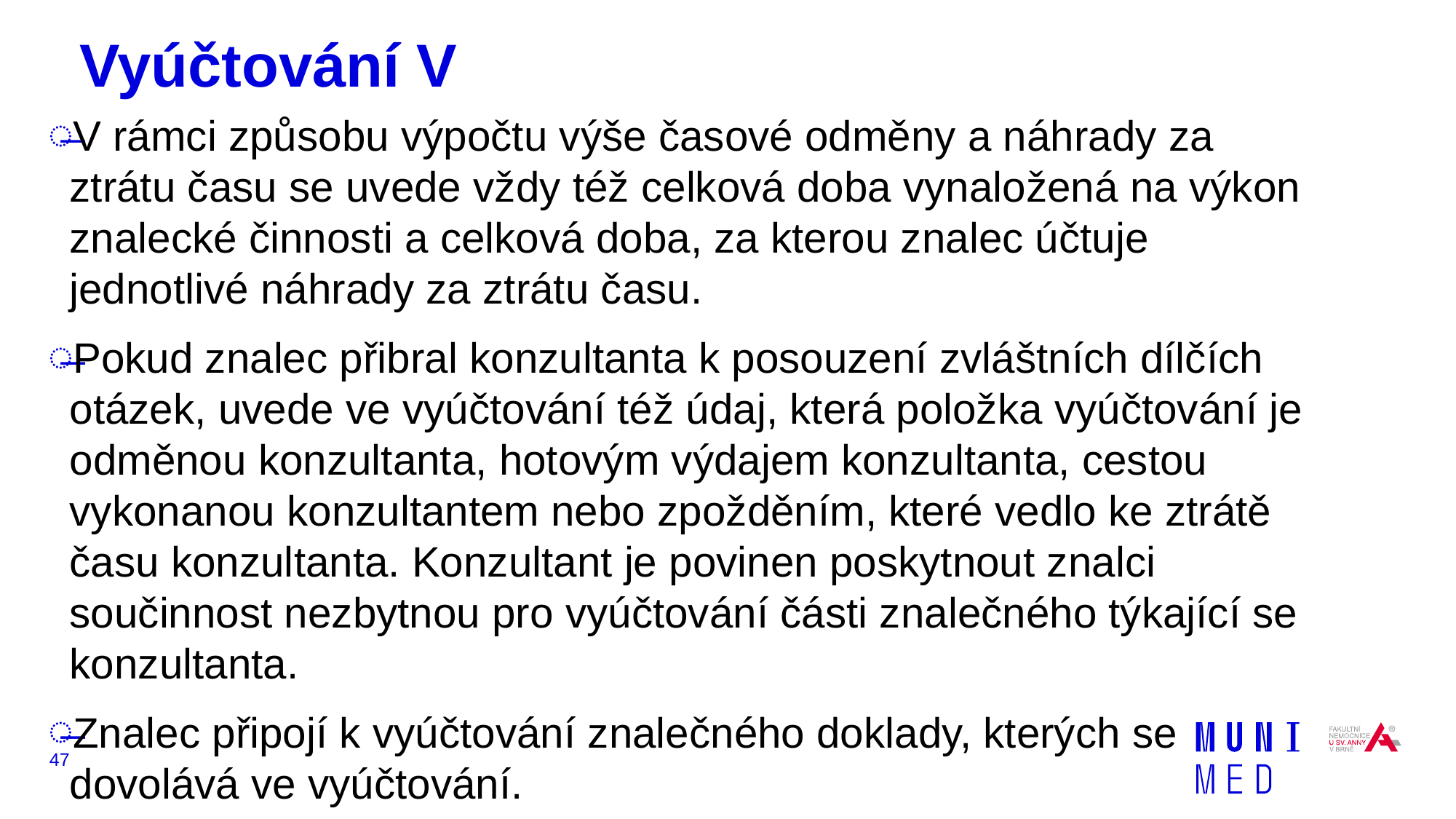

# Vyúčtování V
V rámci způsobu výpočtu výše časové odměny a náhrady za ztrátu času se uvede vždy též celková doba vynaložená na výkon znalecké činnosti a celková doba, za kterou znalec účtuje jednotlivé náhrady za ztrátu času.
Pokud znalec přibral konzultanta k posouzení zvláštních dílčích otázek, uvede ve vyúčtování též údaj, která položka vyúčtování je odměnou konzultanta, hotovým výdajem konzultanta, cestou vykonanou konzultantem nebo zpožděním, které vedlo ke ztrátě času konzultanta. Konzultant je povinen poskytnout znalci součinnost nezbytnou pro vyúčtování části znalečného týkající se konzultanta.
Znalec připojí k vyúčtování znalečného doklady, kterých se dovolává ve vyúčtování.
47